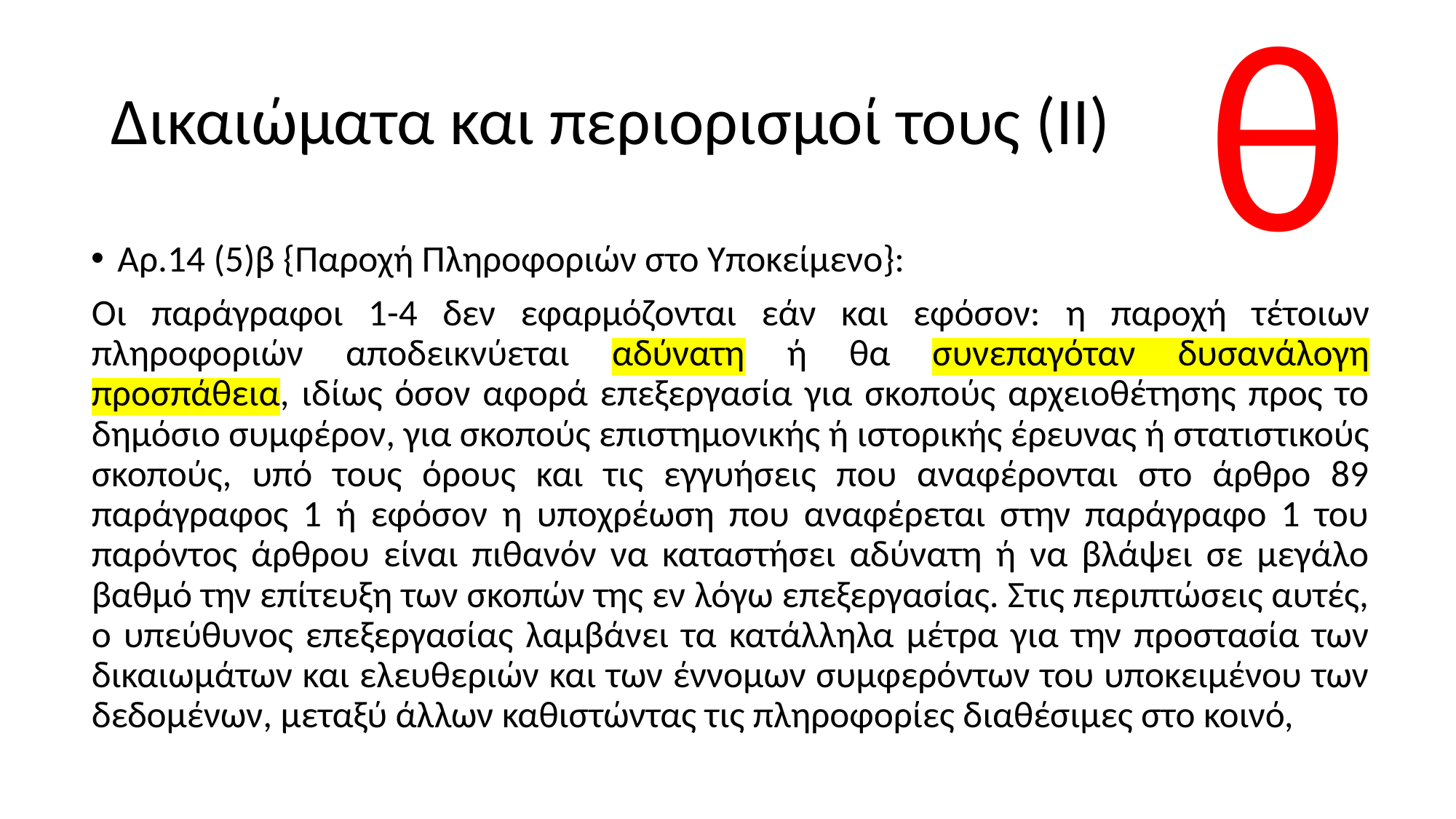

θ
# Δικαιώματα και περιορισμοί τους (ΙΙ)
Αρ.14 (5)β {Παροχή Πληροφοριών στο Υποκείμενο}:
Οι παράγραφοι 1-4 δεν εφαρμόζονται εάν και εφόσον: η παροχή τέτοιων πληροφοριών αποδεικνύεται αδύνατη ή θα συνεπαγόταν δυσανάλογη προσπάθεια, ιδίως όσον αφορά επεξεργασία για σκοπούς αρχειοθέτησης προς το δημόσιο συμφέρον, για σκοπούς επιστημονικής ή ιστορικής έρευνας ή στατιστικούς σκοπούς, υπό τους όρους και τις εγγυήσεις που αναφέρονται στο άρθρο 89 παράγραφος 1 ή εφόσον η υποχρέωση που αναφέρεται στην παράγραφο 1 του παρόντος άρθρου είναι πιθανόν να καταστήσει αδύνατη ή να βλάψει σε μεγάλο βαθμό την επίτευξη των σκοπών της εν λόγω επεξεργασίας. Στις περιπτώσεις αυτές, ο υπεύθυνος επεξεργασίας λαμβάνει τα κατάλληλα μέτρα για την προστασία των δικαιωμάτων και ελευθεριών και των έννομων συμφερόντων του υποκειμένου των δεδομένων, μεταξύ άλλων καθιστώντας τις πληροφορίες διαθέσιμες στο κοινό,